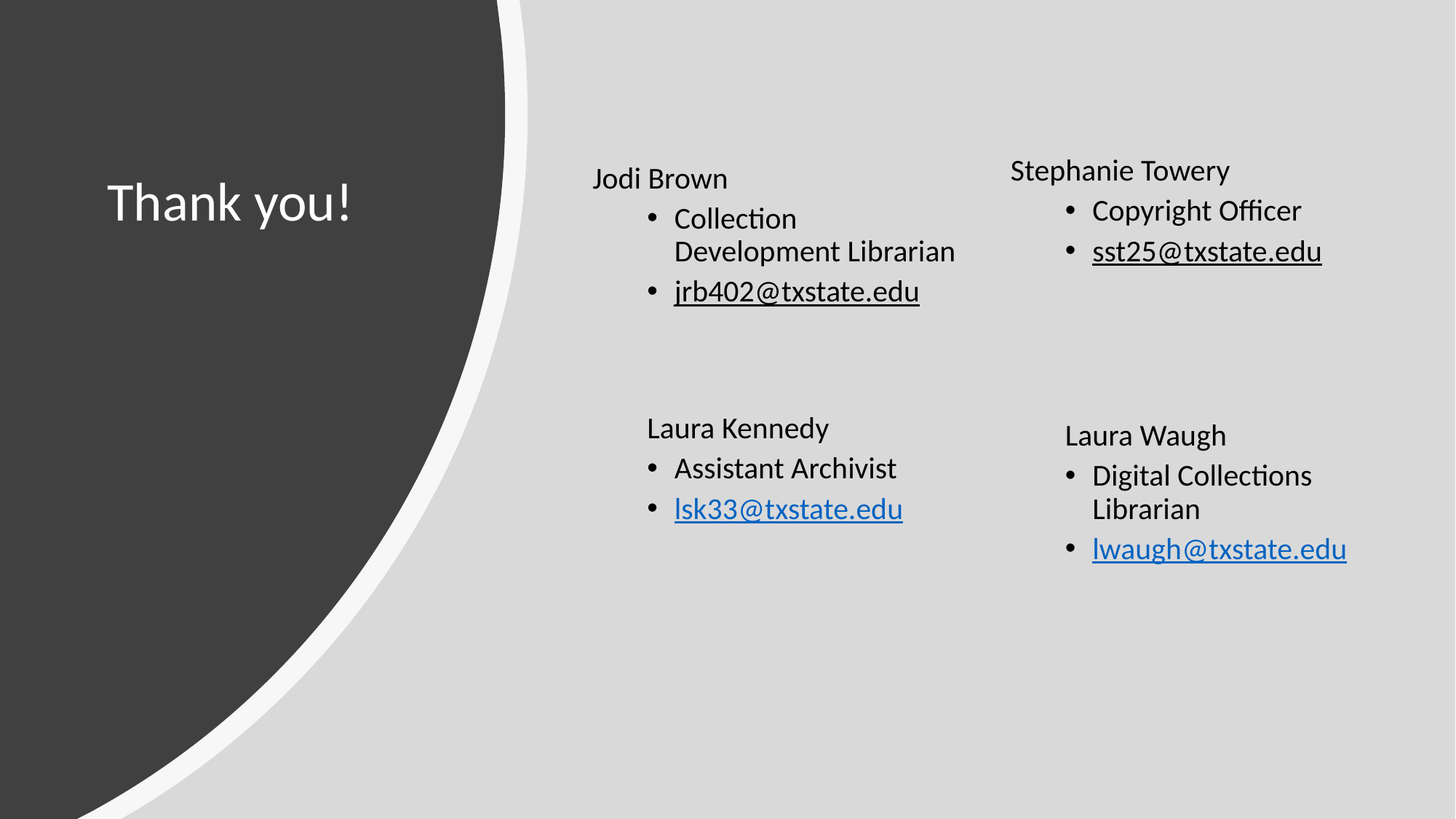

Stephanie Towery
Copyright Officer
sst25@txstate.edu

Laura Waugh
Digital Collections Librarian
lwaugh@txstate.edu
Jodi Brown
Collection Development Librarian
jrb402@txstate.edu

Laura Kennedy
Assistant Archivist
lsk33@txstate.edu
# Thank you!